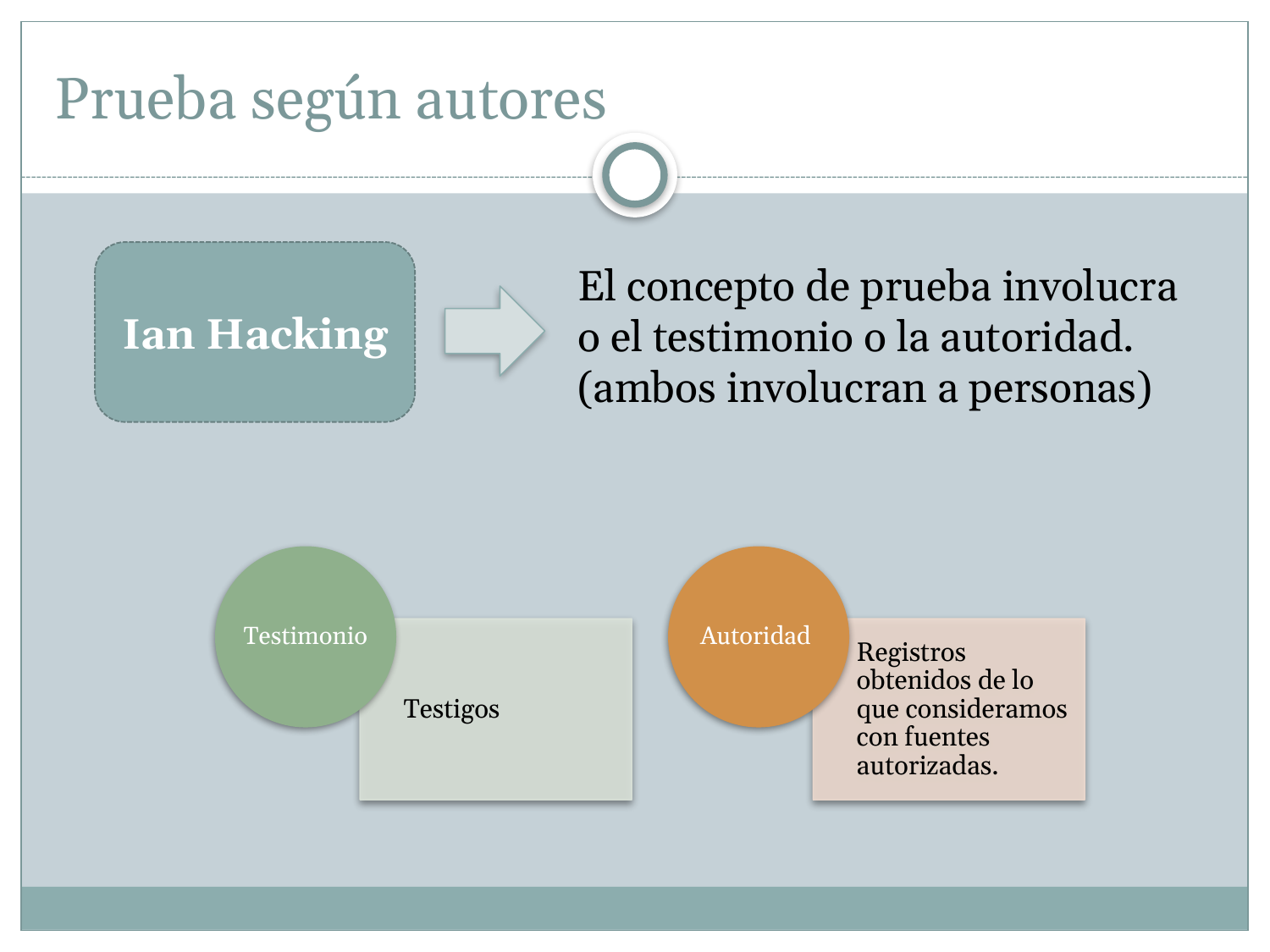

# Prueba según autores
Ian Hacking
El concepto de prueba involucra o el testimonio o la autoridad. (ambos involucran a personas)

Testigos
Testimonio
Registros obtenidos de lo que consideramos con fuentes autorizadas.
Autoridad